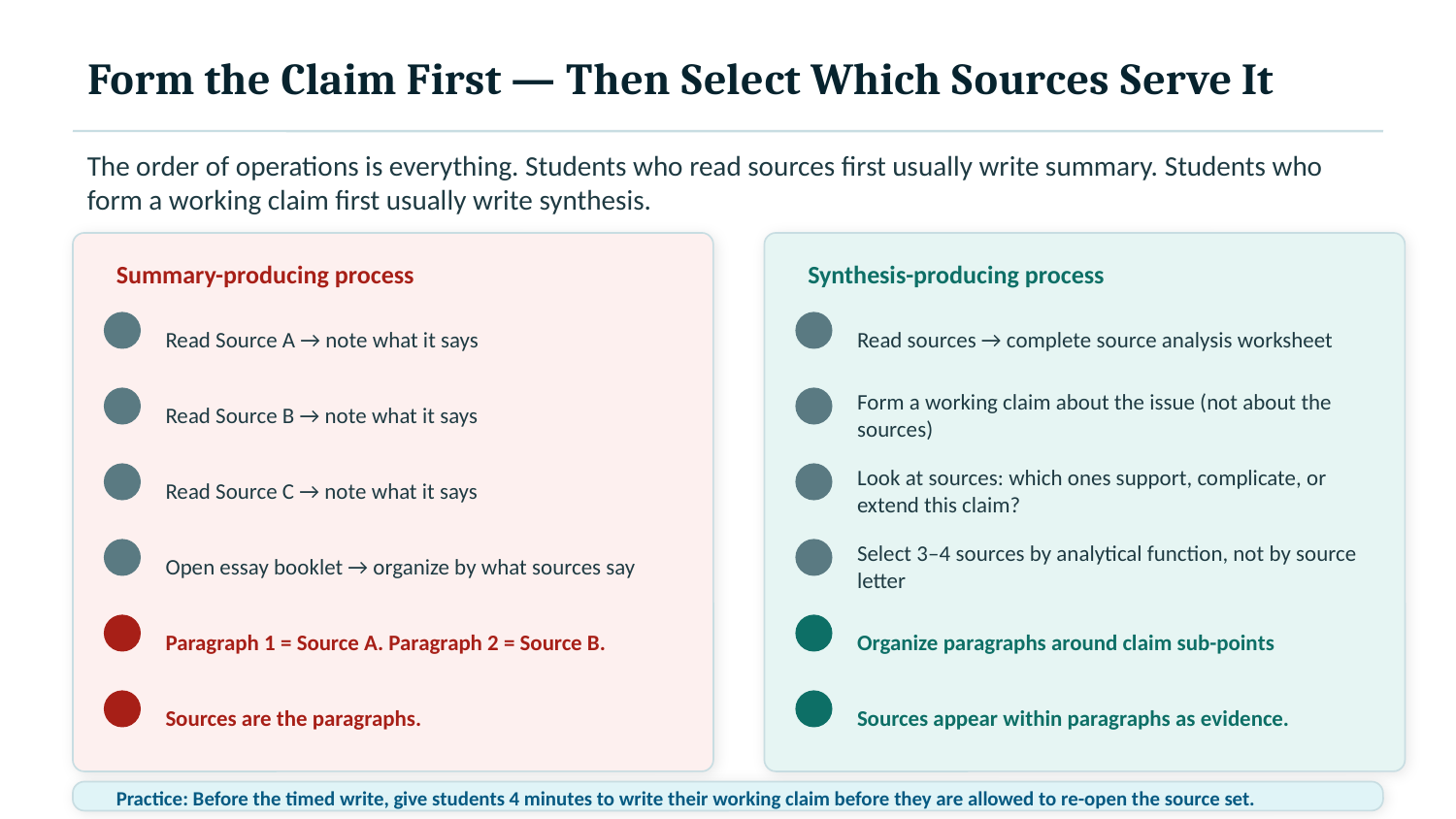

Form the Claim First — Then Select Which Sources Serve It

The order of operations is everything. Students who read sources first usually write summary. Students who form a working claim first usually write synthesis.

Summary-producing process
Synthesis-producing process
Read Source A → note what it says
Read sources → complete source analysis worksheet

Read Source B → note what it says
Form a working claim about the issue (not about the sources)

Read Source C → note what it says
Look at sources: which ones support, complicate, or extend this claim?

Open essay booklet → organize by what sources say
Select 3–4 sources by analytical function, not by source letter

Paragraph 1 = Source A. Paragraph 2 = Source B.
Organize paragraphs around claim sub-points

Sources are the paragraphs.
Sources appear within paragraphs as evidence.

Practice: Before the timed write, give students 4 minutes to write their working claim before they are allowed to re-open the source set.